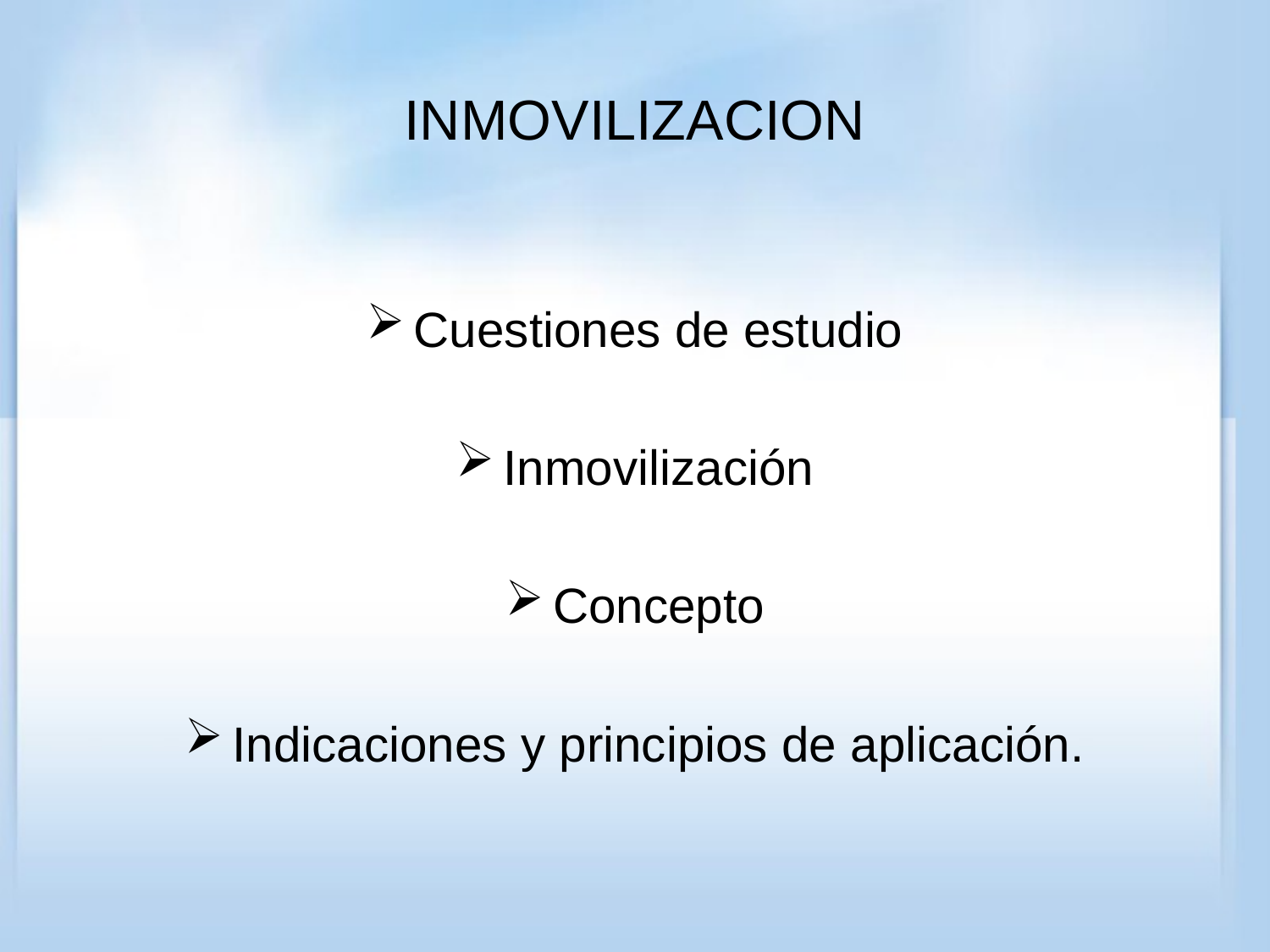

# INMOVILIZACION

Cuestiones de estudio

Inmovilización

Concepto

Indicaciones y principios de aplicación.